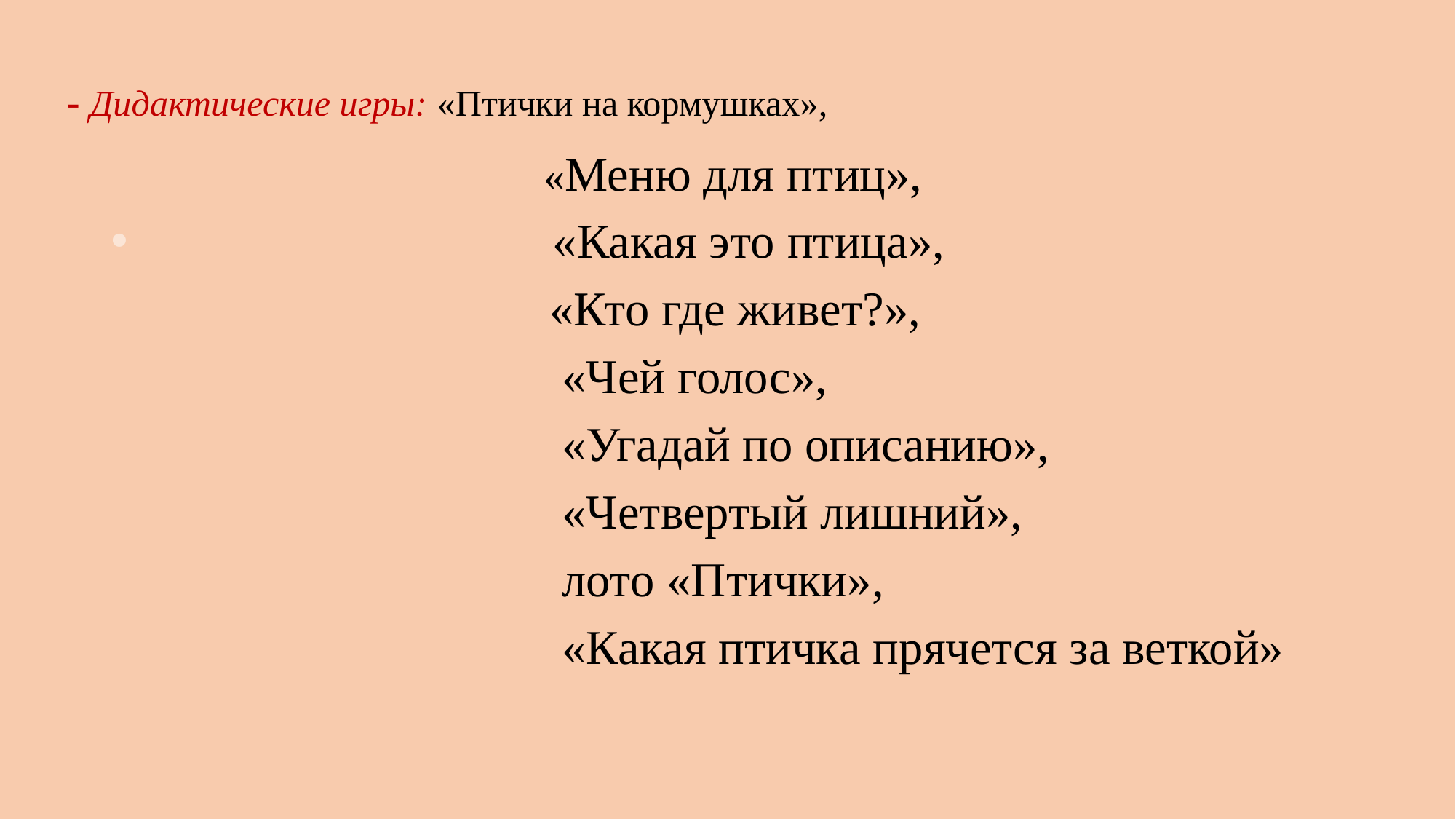

# - Дидактические игры: «Птички на кормушках»,
                                         «Меню для птиц»,
                                  «Какая это птица»,
                                    «Кто где живет?»,
                                     «Чей голос»,
                                     «Угадай по описанию»,
                                     «Четвертый лишний»,
                                     лото «Птички»,
                                     «Какая птичка прячется за веткой»